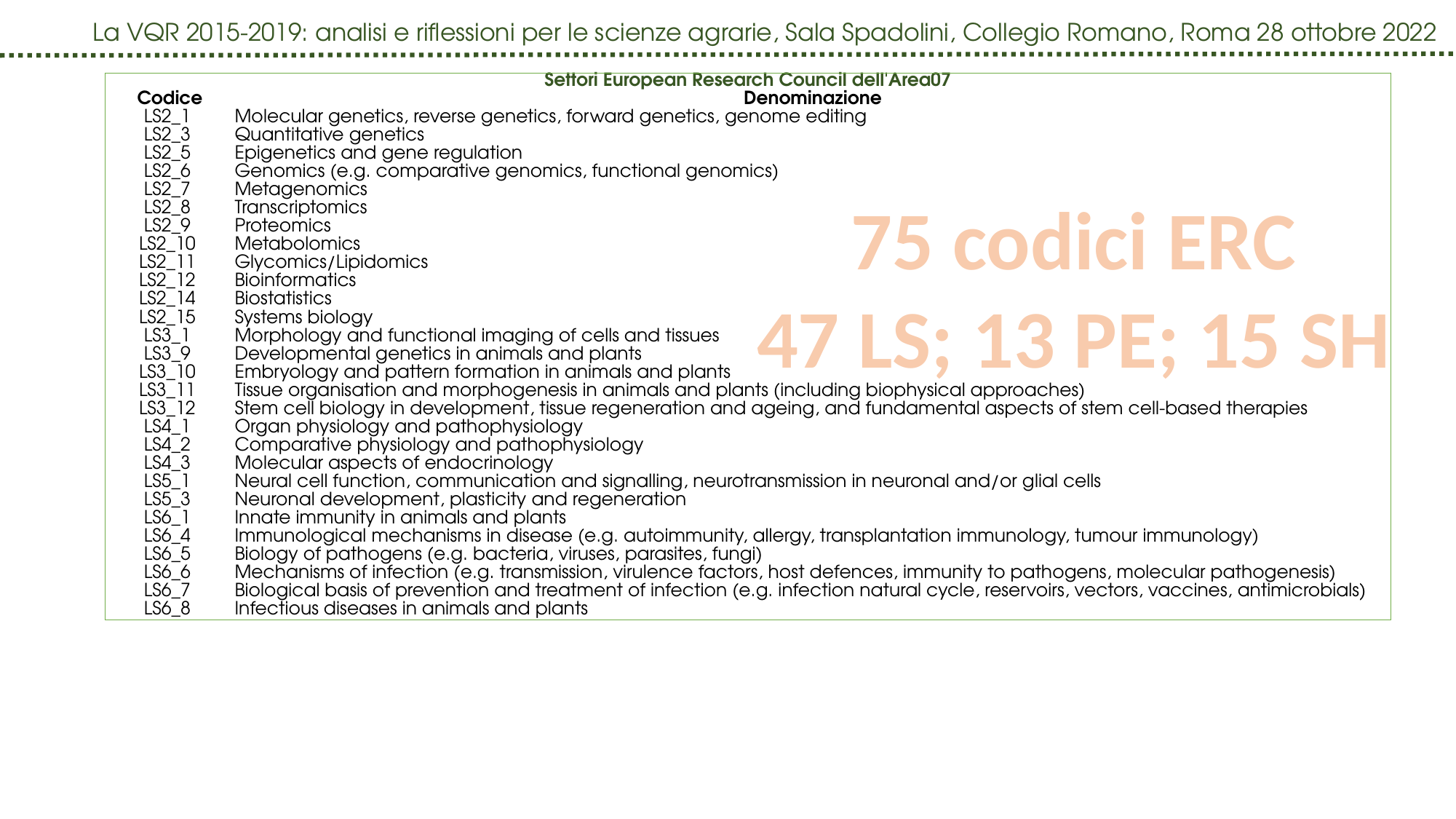

| Settori European Research Council dell'Area07 |  |
| --- | --- |
| Codice | Denominazione |
| LS2\_1 | Molecular genetics, reverse genetics, forward genetics, genome editing |
| LS2\_3 | Quantitative genetics |
| LS2\_5 | Epigenetics and gene regulation |
| LS2\_6 | Genomics (e.g. comparative genomics, functional genomics) |
| LS2\_7 | Metagenomics |
| LS2\_8 | Transcriptomics |
| LS2\_9 | Proteomics |
| LS2\_10 | Metabolomics |
| LS2\_11 | Glycomics/Lipidomics |
| LS2\_12 | Bioinformatics |
| LS2\_14 | Biostatistics |
| LS2\_15 | Systems biology |
| LS3\_1 | Morphology and functional imaging of cells and tissues |
| LS3\_9 | Developmental genetics in animals and plants |
| LS3\_10 | Embryology and pattern formation in animals and plants |
| LS3\_11 | Tissue organisation and morphogenesis in animals and plants (including biophysical approaches) |
| LS3\_12 | Stem cell biology in development, tissue regeneration and ageing, and fundamental aspects of stem cell-based therapies |
| LS4\_1 | Organ physiology and pathophysiology |
| LS4\_2 | Comparative physiology and pathophysiology |
| LS4\_3 | Molecular aspects of endocrinology |
| LS5\_1 | Neural cell function, communication and signalling, neurotransmission in neuronal and/or glial cells |
| LS5\_3 | Neuronal development, plasticity and regeneration |
| LS6\_1 | Innate immunity in animals and plants |
| LS6\_4 | Immunological mechanisms in disease (e.g. autoimmunity, allergy, transplantation immunology, tumour immunology) |
| LS6\_5 | Biology of pathogens (e.g. bacteria, viruses, parasites, fungi) |
| LS6\_6 | Mechanisms of infection (e.g. transmission, virulence factors, host defences, immunity to pathogens, molecular pathogenesis) |
| LS6\_7 | Biological basis of prevention and treatment of infection (e.g. infection natural cycle, reservoirs, vectors, vaccines, antimicrobials) |
| LS6\_8 | Infectious diseases in animals and plants |
75 codici ERC
47 LS; 13 PE; 15 SH